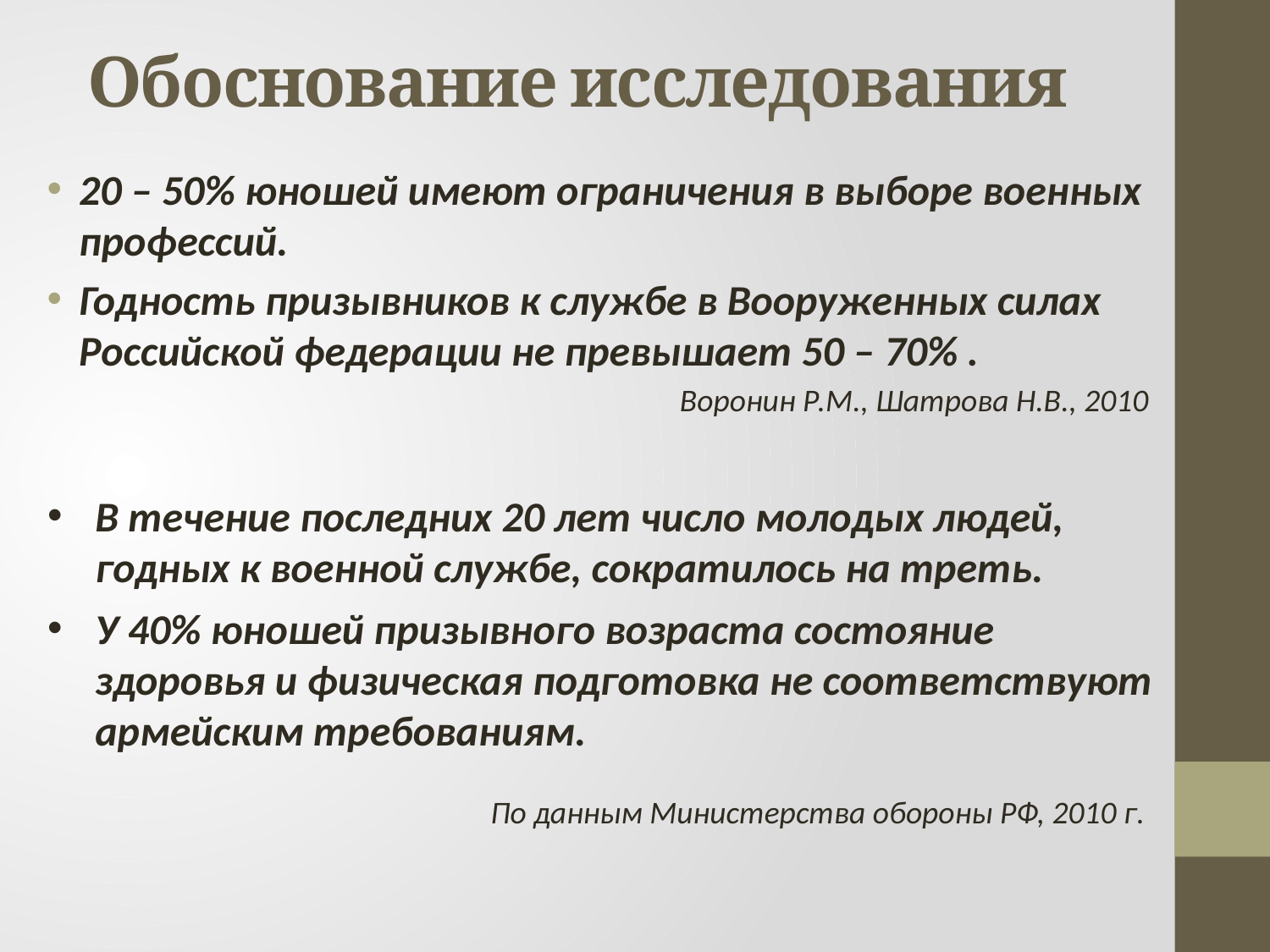

# Обоснование исследования
20 – 50% юношей имеют ограничения в выборе военных профессий.
Годность призывников к службе в Вооруженных силах Российской федерации не превышает 50 – 70% .
Воронин Р.М., Шатрова Н.В., 2010
В течение последних 20 лет число молодых людей, годных к военной службе, сократилось на треть.
У 40% юношей призывного возраста состояние здоровья и физическая подготовка не соответствуют армейским требованиям.

По данным Министерства обороны РФ, 2010 г.